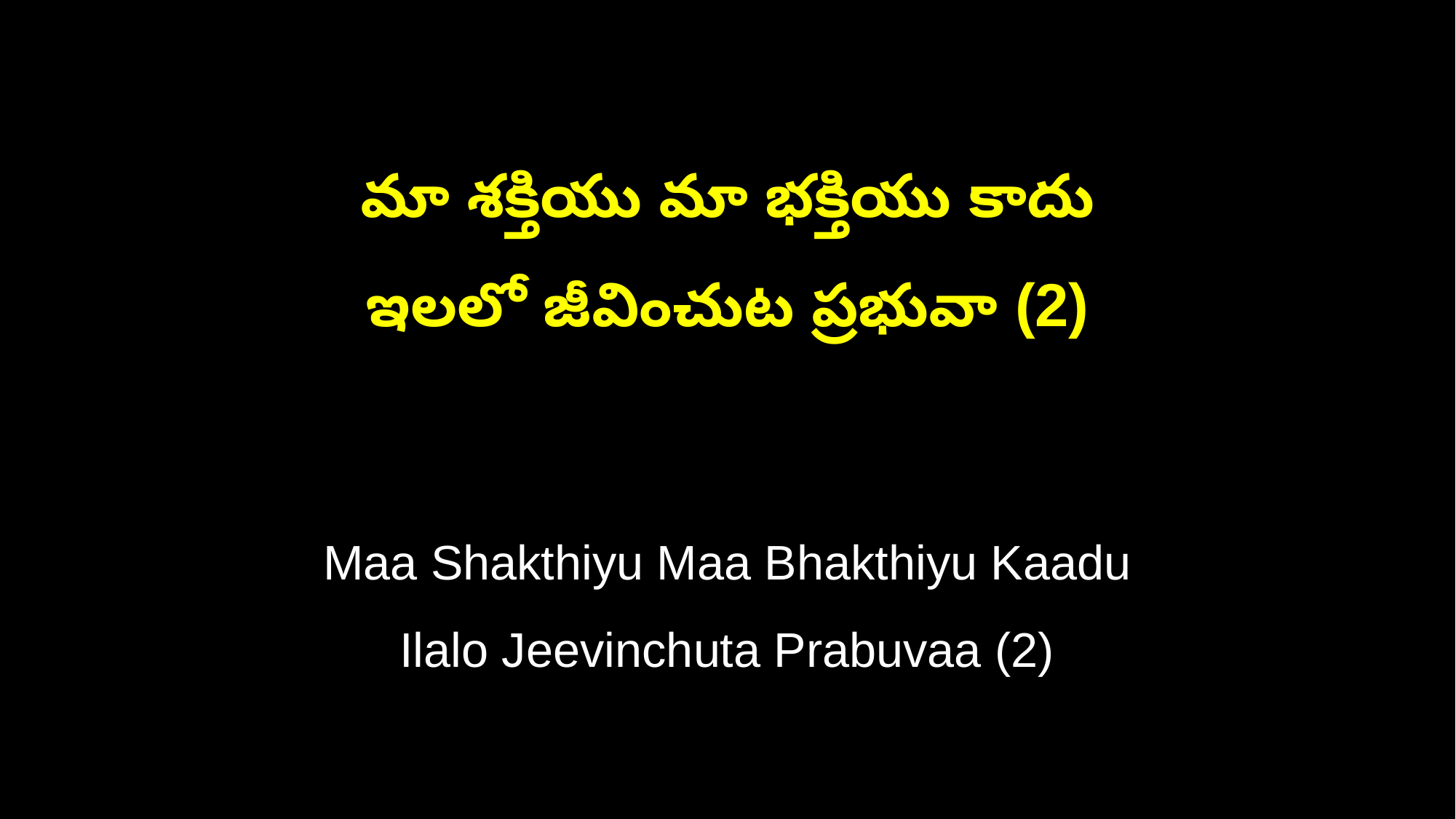

మా శక్తియు మా భక్తియు కాదు
ఇలలో జీవించుట ప్రభువా (2)
Maa Shakthiyu Maa Bhakthiyu Kaadu
Ilalo Jeevinchuta Prabuvaa (2)